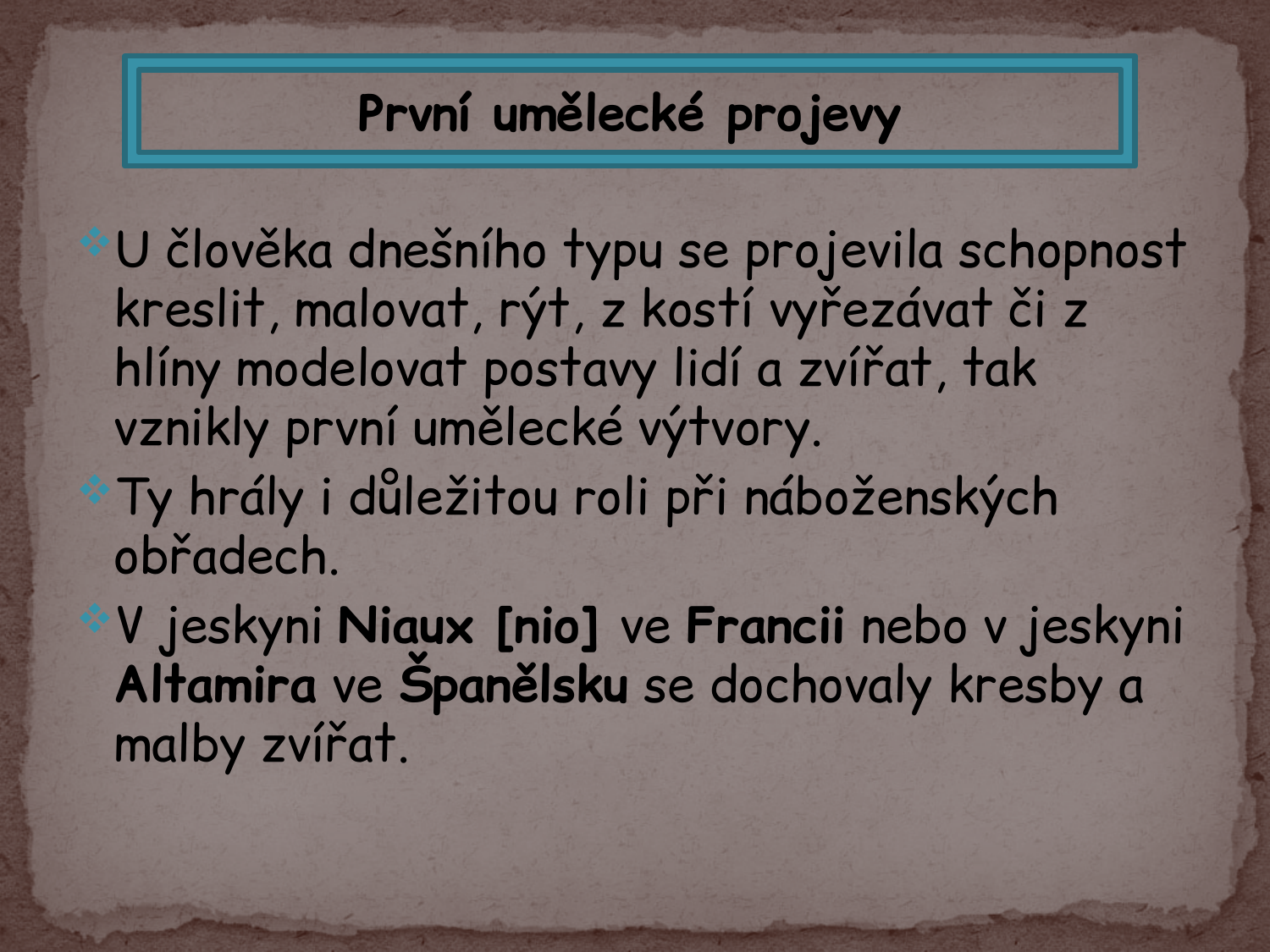

#
První umělecké projevy
U člověka dnešního typu se projevila schopnost kreslit, malovat, rýt, z kostí vyřezávat či z hlíny modelovat postavy lidí a zvířat, tak vznikly první umělecké výtvory.
Ty hrály i důležitou roli při náboženských obřadech.
V jeskyni Niaux [nio] ve Francii nebo v jeskyni Altamira ve Španělsku se dochovaly kresby a malby zvířat.